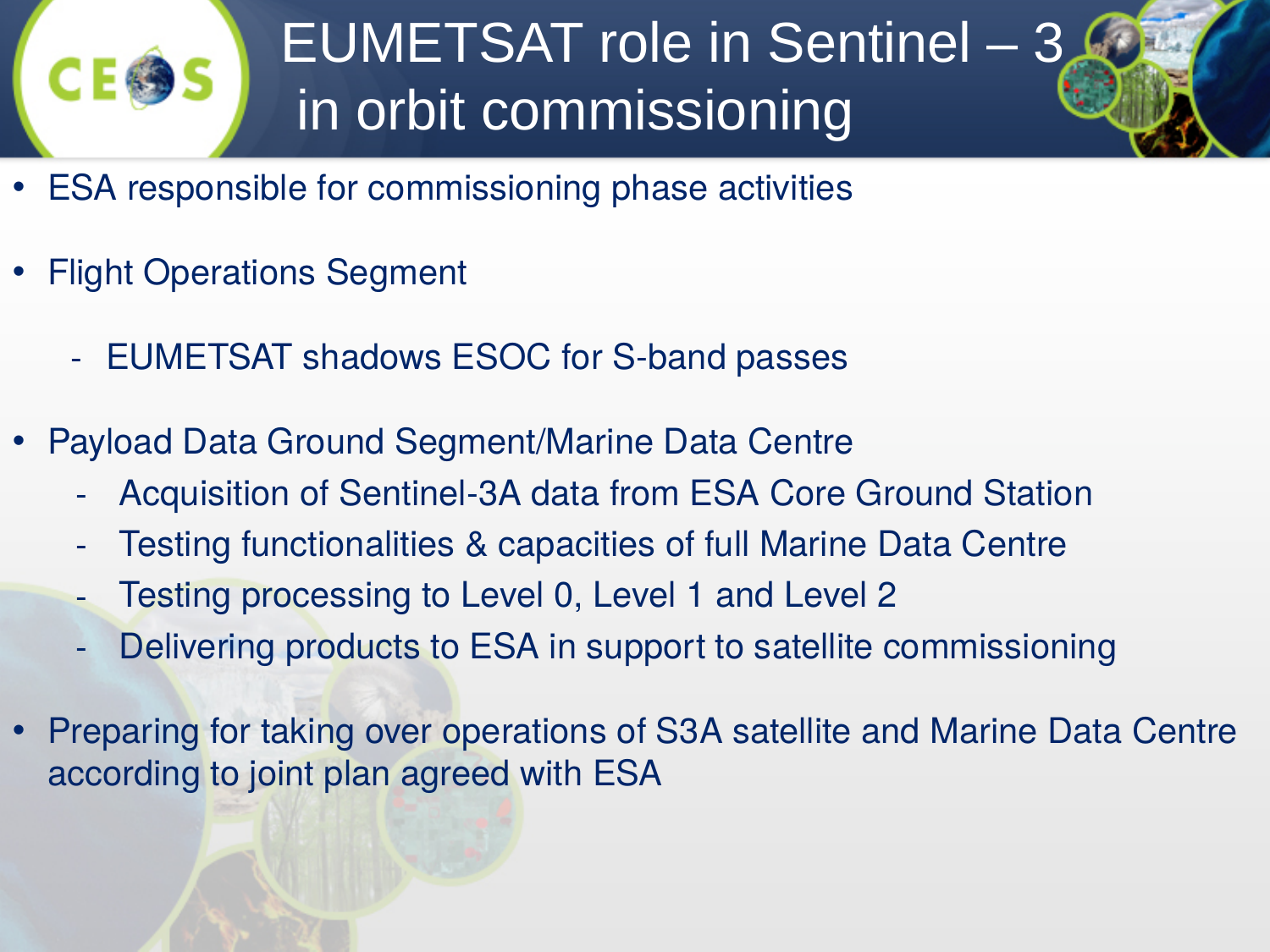

# EUMETSAT role in Sentinel – 3 in orbit commissioning
ESA responsible for commissioning phase activities

Flight Operations Segment

EUMETSAT shadows ESOC for S-band passes

Payload Data Ground Segment/Marine Data Centre
Acquisition of Sentinel-3A data from ESA Core Ground Station
Testing functionalities & capacities of full Marine Data Centre
Testing processing to Level 0, Level 1 and Level 2
Delivering products to ESA in support to satellite commissioning

Preparing for taking over operations of S3A satellite and Marine Data Centre according to joint plan agreed with ESA